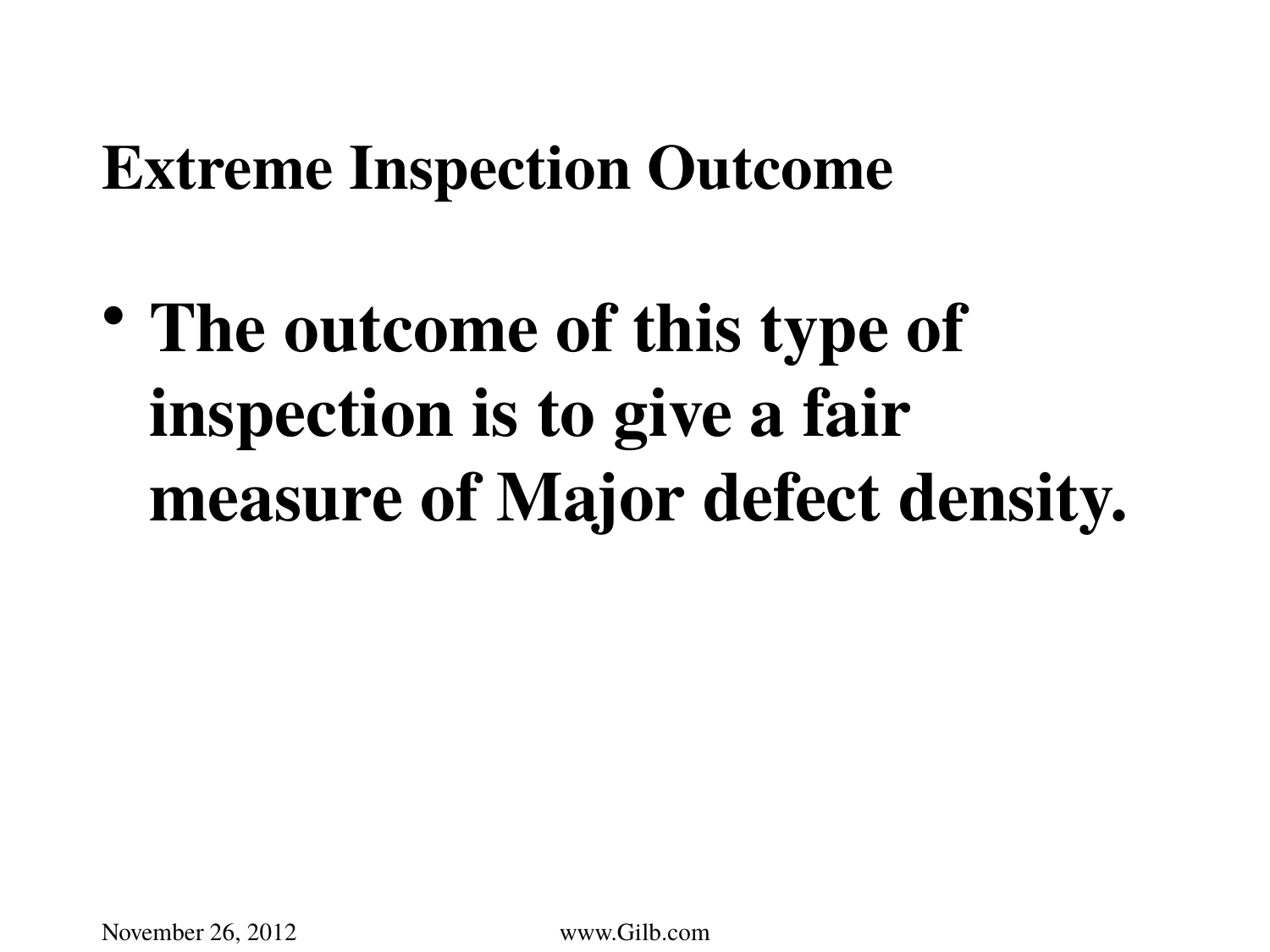

# Extreme Inspection Outcome
The outcome of this type of inspection is to give a fair measure of Major defect density.
November 26, 2012
www.Gilb.com
84